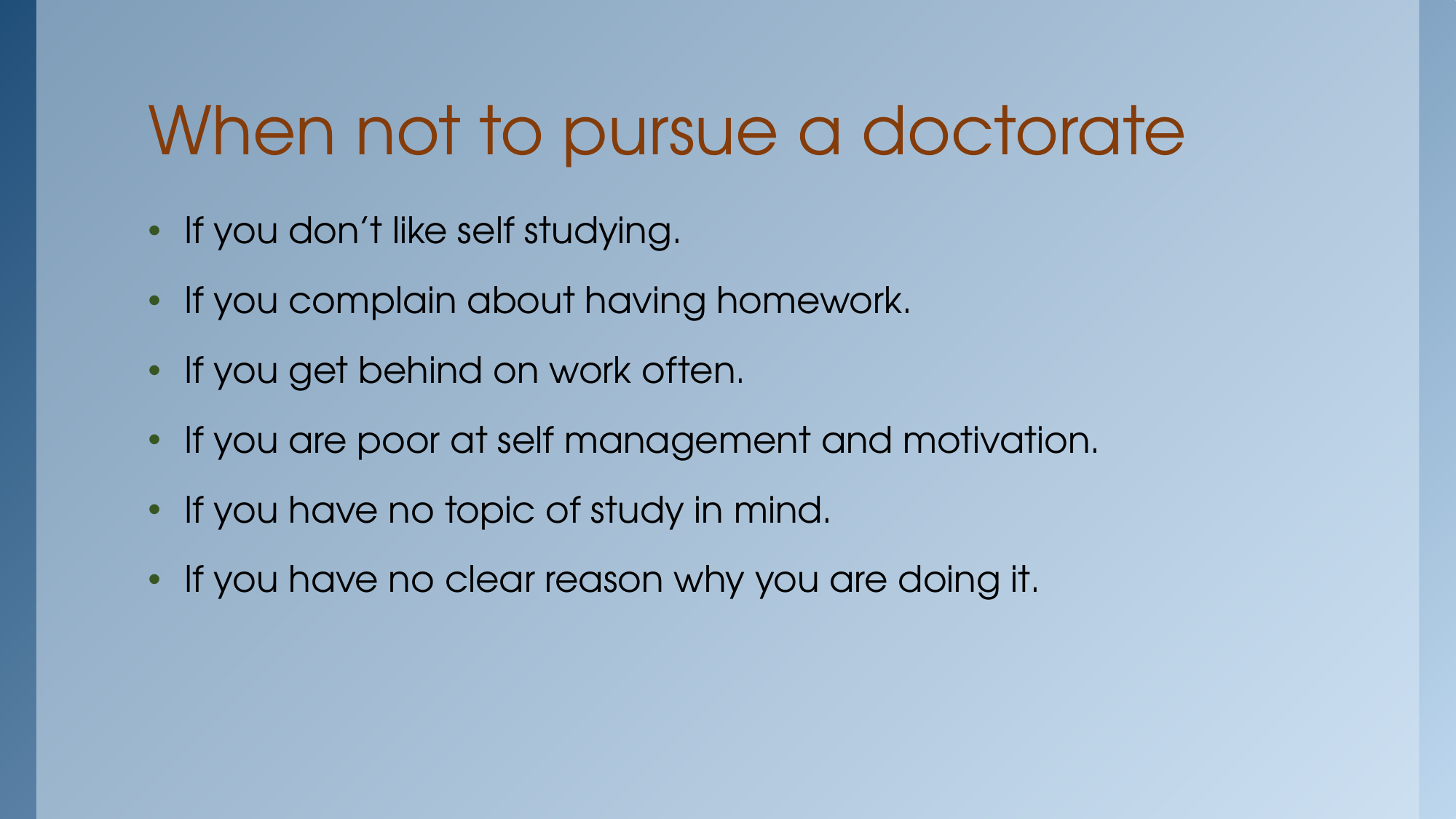

# When not to pursue a doctorate
If you don’t like self studying.
If you complain about having homework.
If you get behind on work often.
If you are poor at self management and motivation.
If you have no topic of study in mind.
If you have no clear reason why you are doing it.